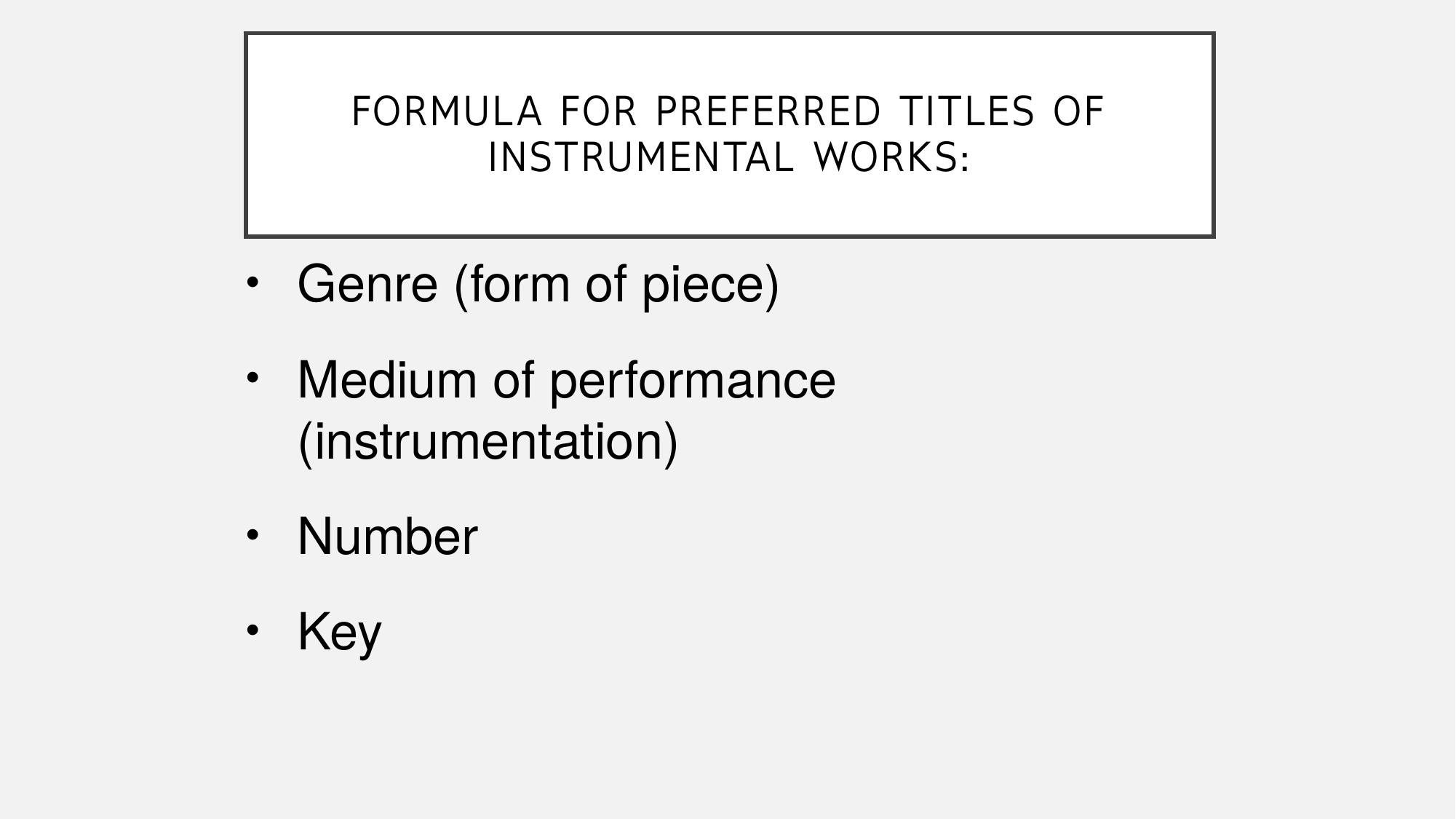

# Formula for preferred Titles of instrumental works:
Genre (form of piece)
Medium of performance (instrumentation)
Number
Key